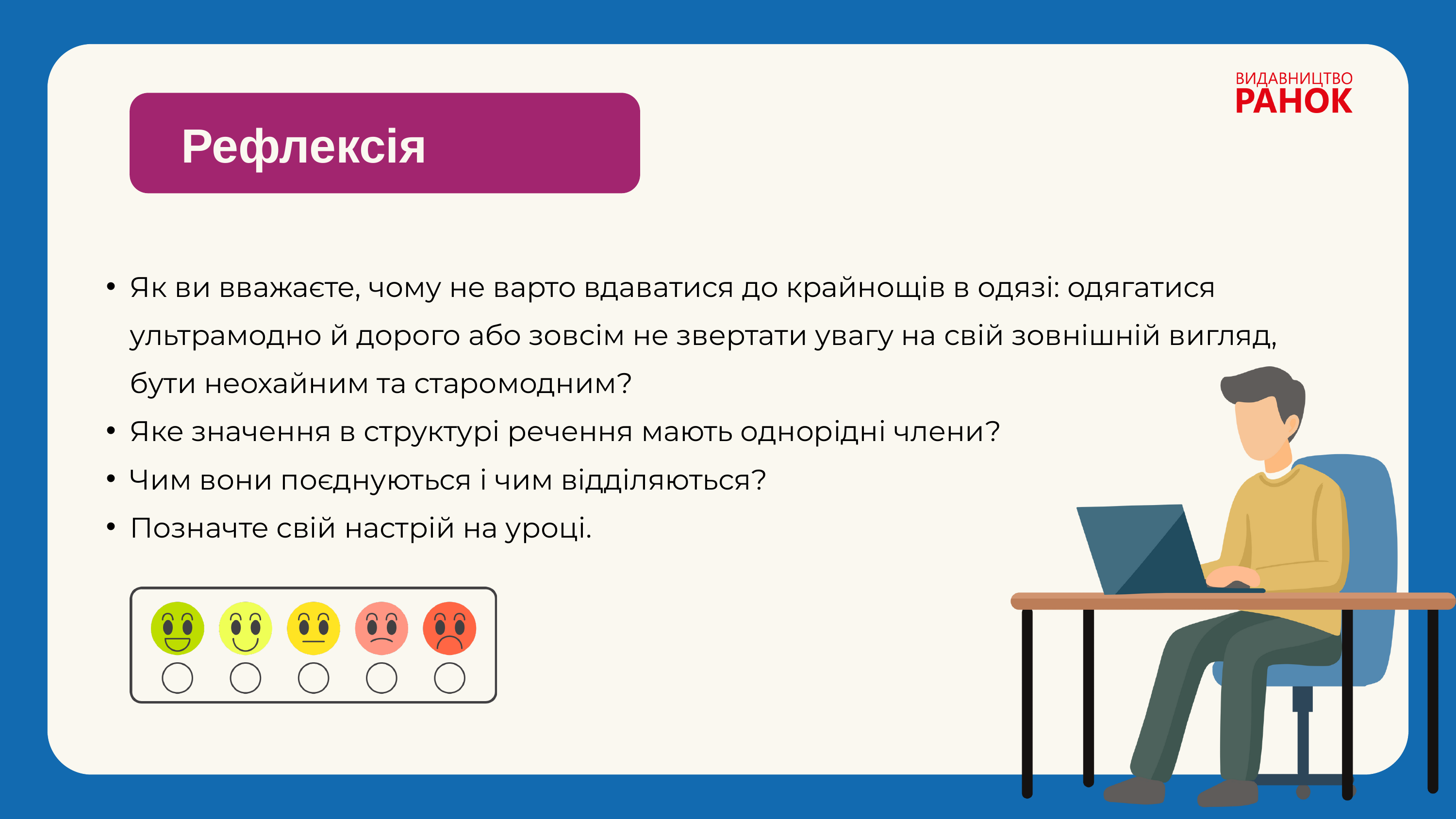

Рефлексія
Як ви вважаєте, чому не варто вдаватися до крайнощів в одязі: одягатися ультрамодно й дорого або зовсім не звертати увагу на свій зовнішній вигляд, бути неохайним та старомодним?
Яке значення в структурі речення мають однорідні члени?
Чим вони поєднуються і чим відділяються?
Позначте свій настрій на уроці.